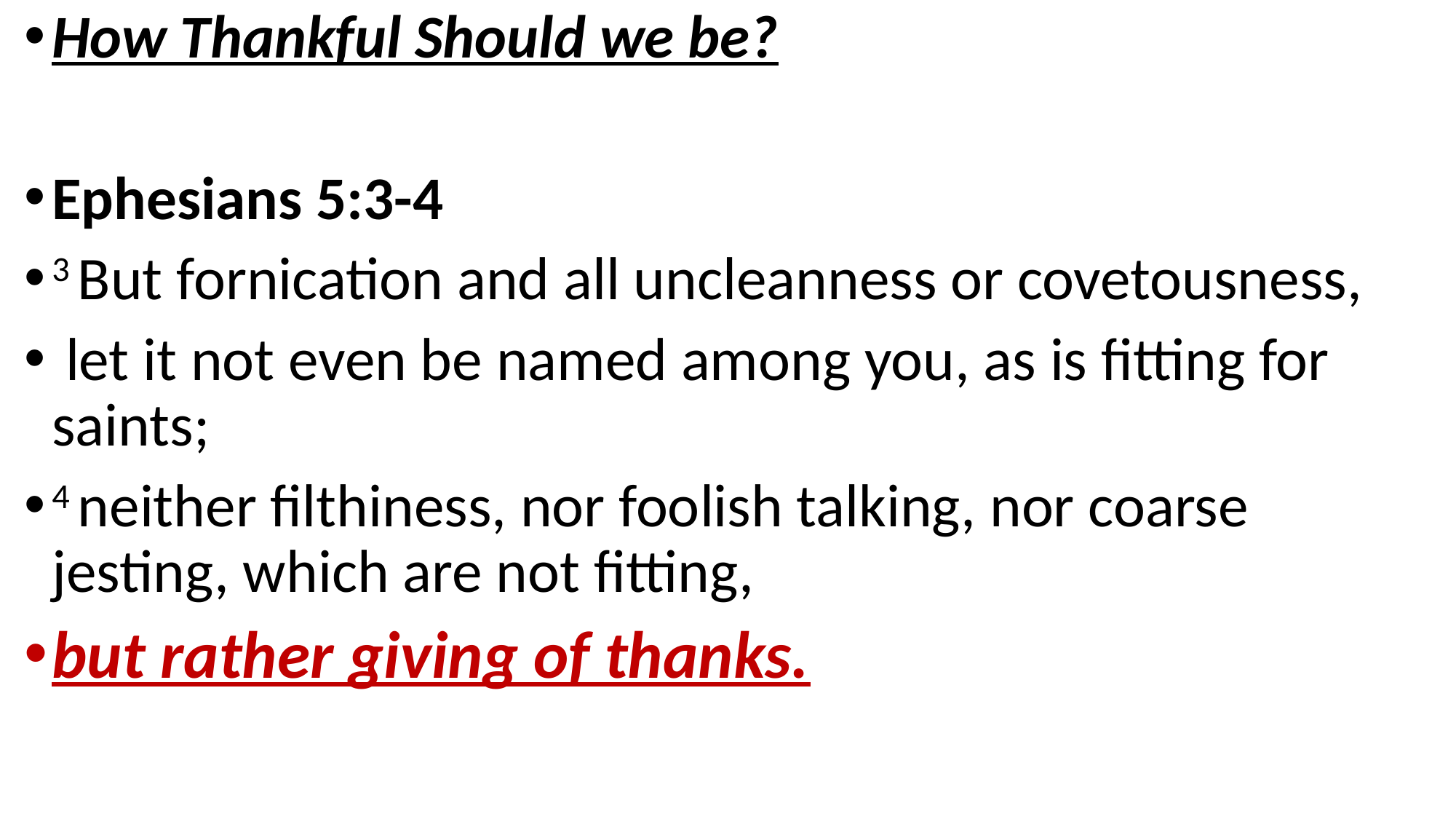

How Thankful Should we be?

Ephesians 5:3-4
3 But fornication and all uncleanness or covetousness,
 let it not even be named among you, as is fitting for saints;
4 neither filthiness, nor foolish talking, nor coarse jesting, which are not fitting,
but rather giving of thanks.